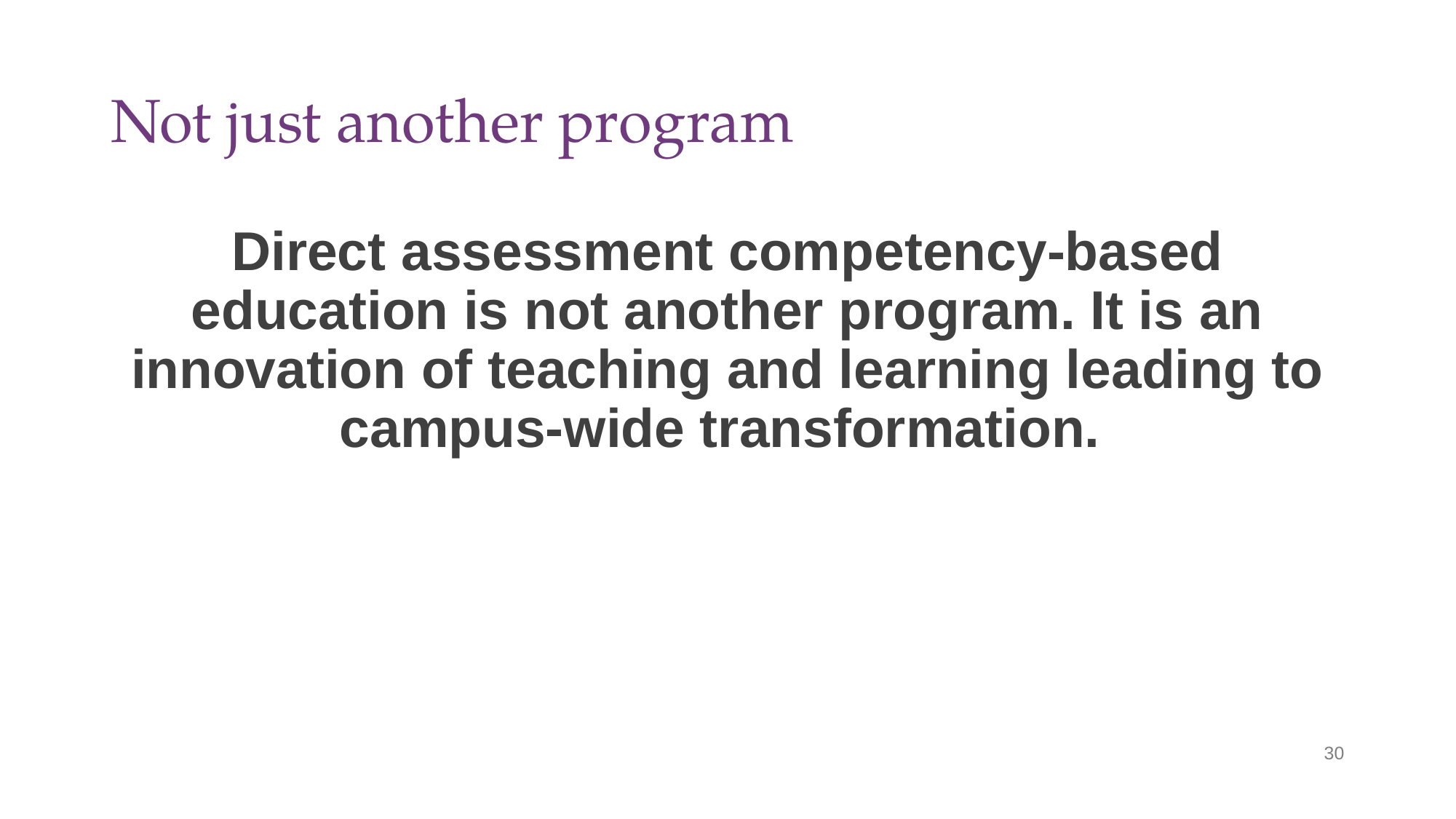

# Not just another program
Direct assessment competency-based education is not another program. It is an innovation of teaching and learning leading to campus-wide transformation.
30